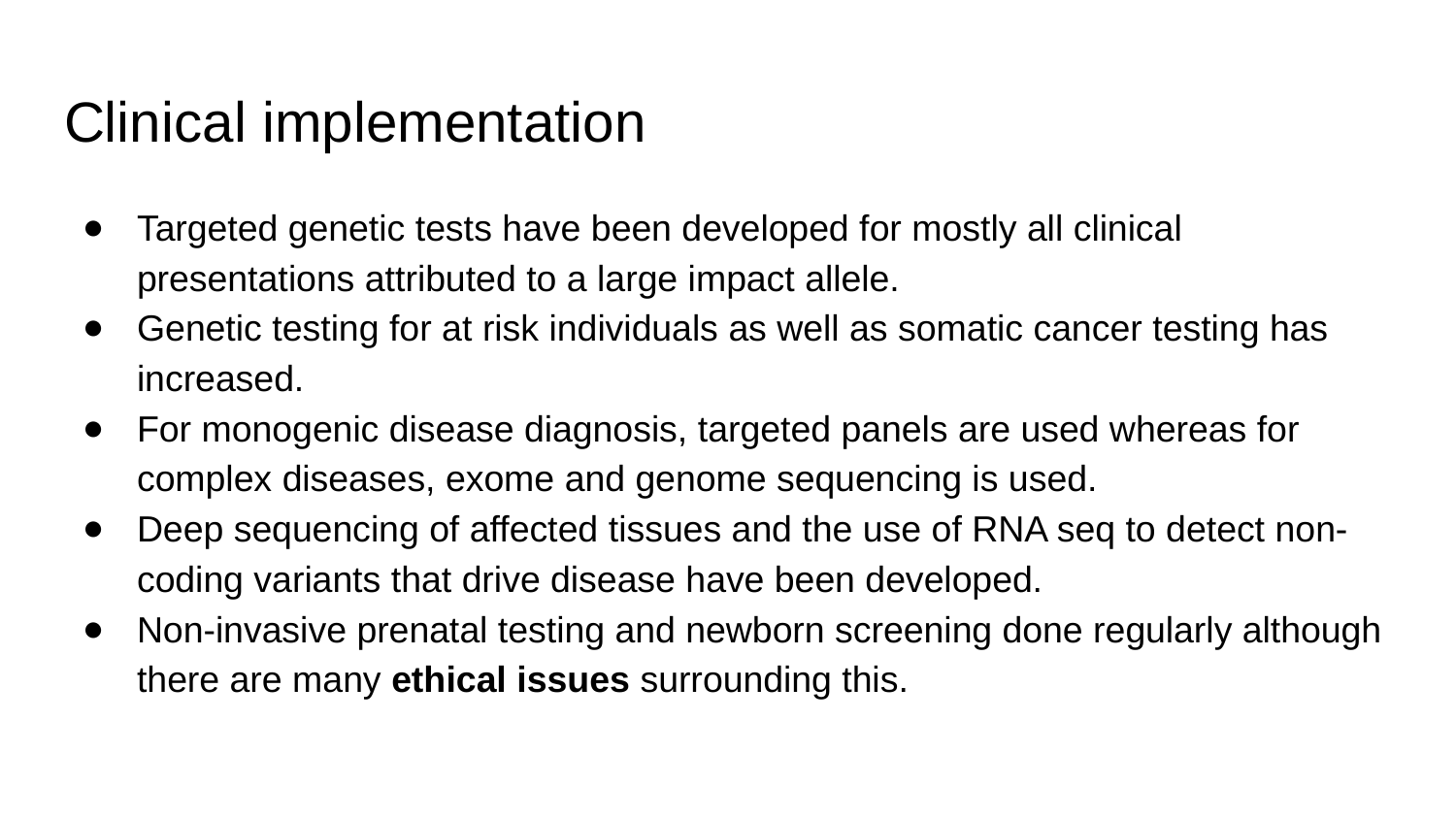

# Clinical implementation
Targeted genetic tests have been developed for mostly all clinical presentations attributed to a large impact allele.
Genetic testing for at risk individuals as well as somatic cancer testing has increased.
For monogenic disease diagnosis, targeted panels are used whereas for complex diseases, exome and genome sequencing is used.
Deep sequencing of affected tissues and the use of RNA seq to detect non-coding variants that drive disease have been developed.
Non-invasive prenatal testing and newborn screening done regularly although there are many ethical issues surrounding this.